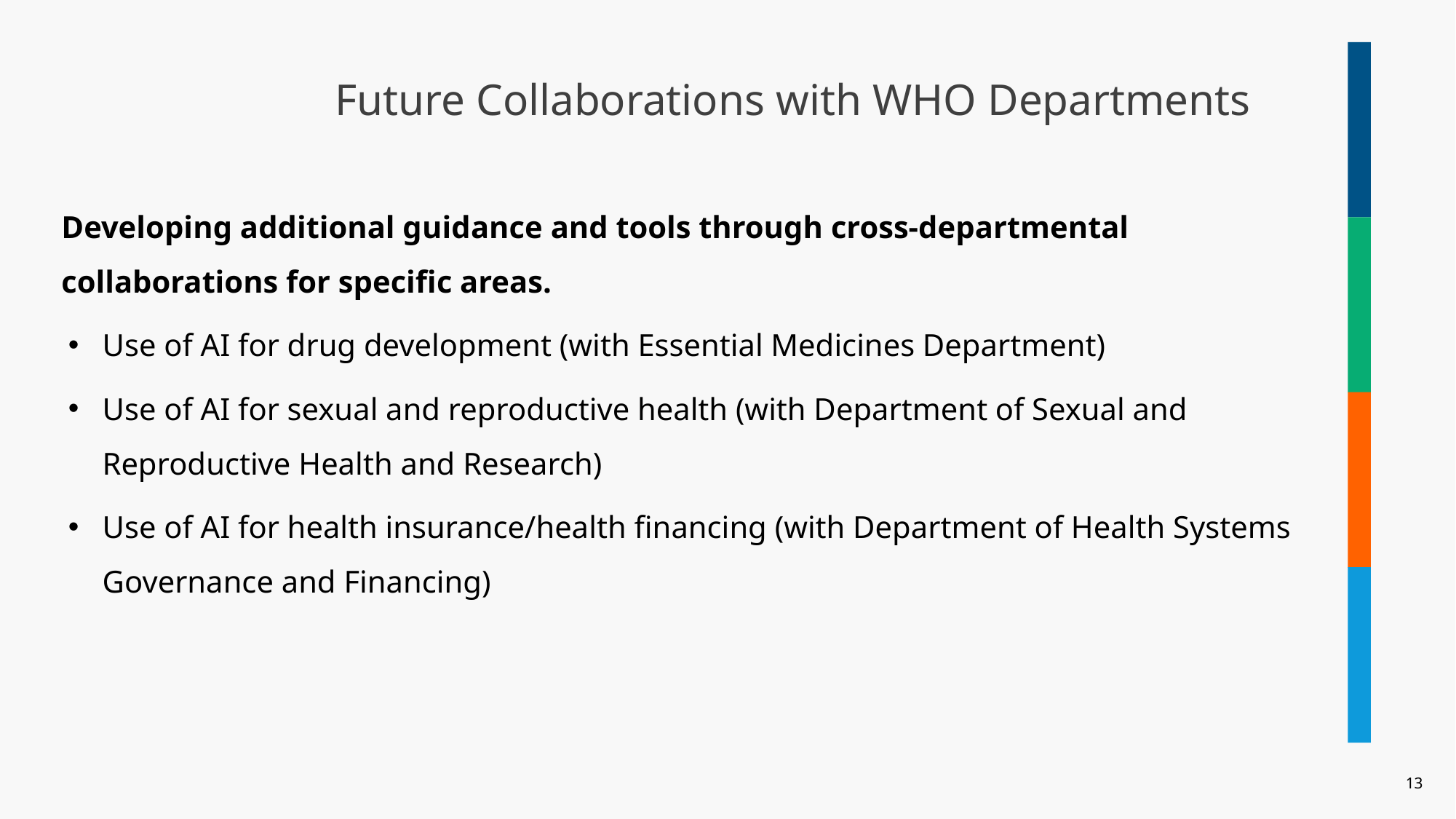

Future Collaborations with WHO Departments

Developing additional guidance and tools through cross-departmental collaborations for specific areas.
Use of AI for drug development (with Essential Medicines Department)
Use of AI for sexual and reproductive health (with Department of Sexual and Reproductive Health and Research)
Use of AI for health insurance/health financing (with Department of Health Systems Governance and Financing)
13